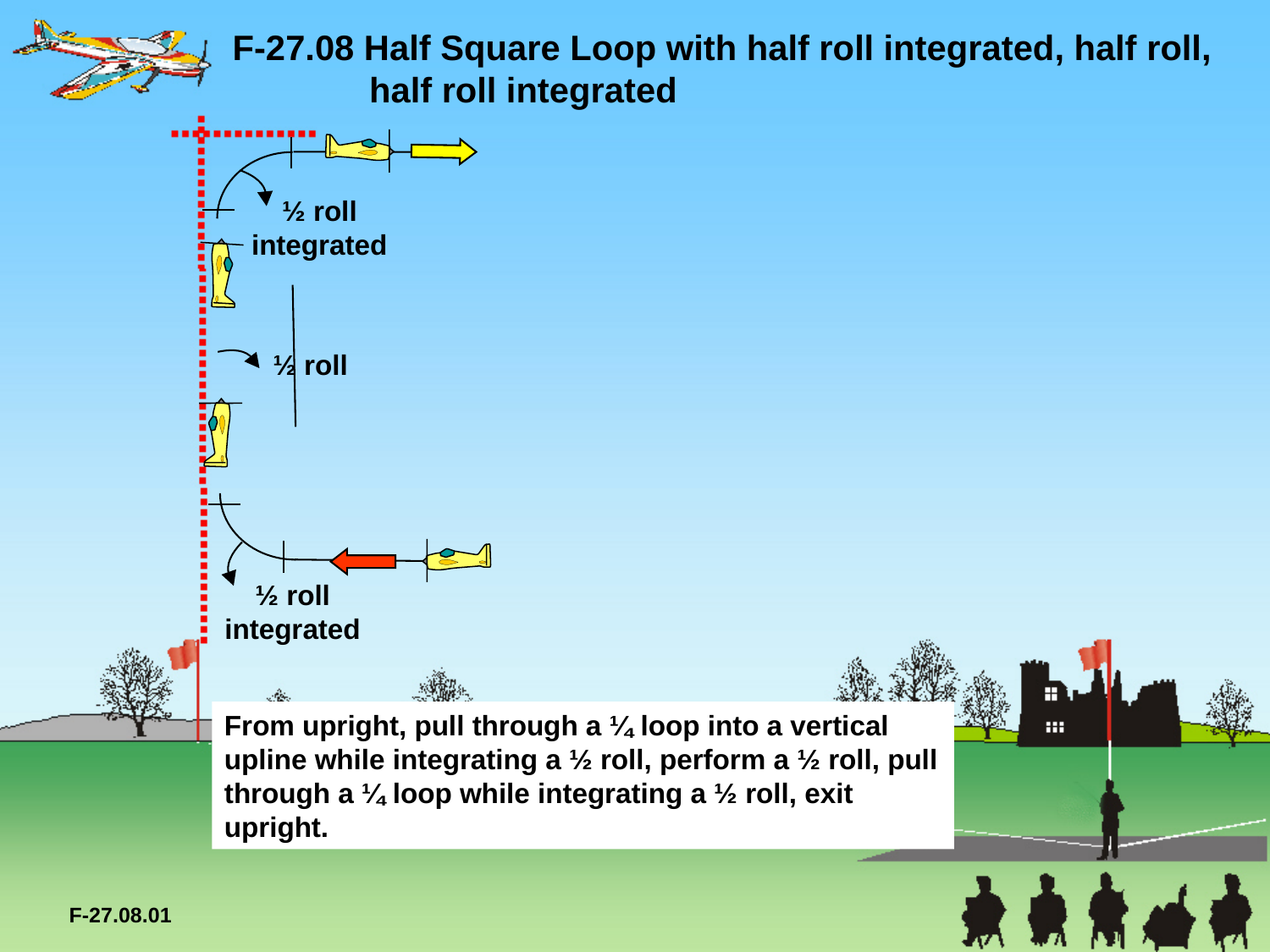

F-27.08 Half Square Loop with half roll integrated, half roll, 	 	 half roll integrated

½ roll integrated

½ roll

½ roll integrated
From upright, pull through a ¼ loop into a vertical upline while integrating a ½ roll, perform a ½ roll, pull through a ¼ loop while integrating a ½ roll, exit upright.
F-27.08.01